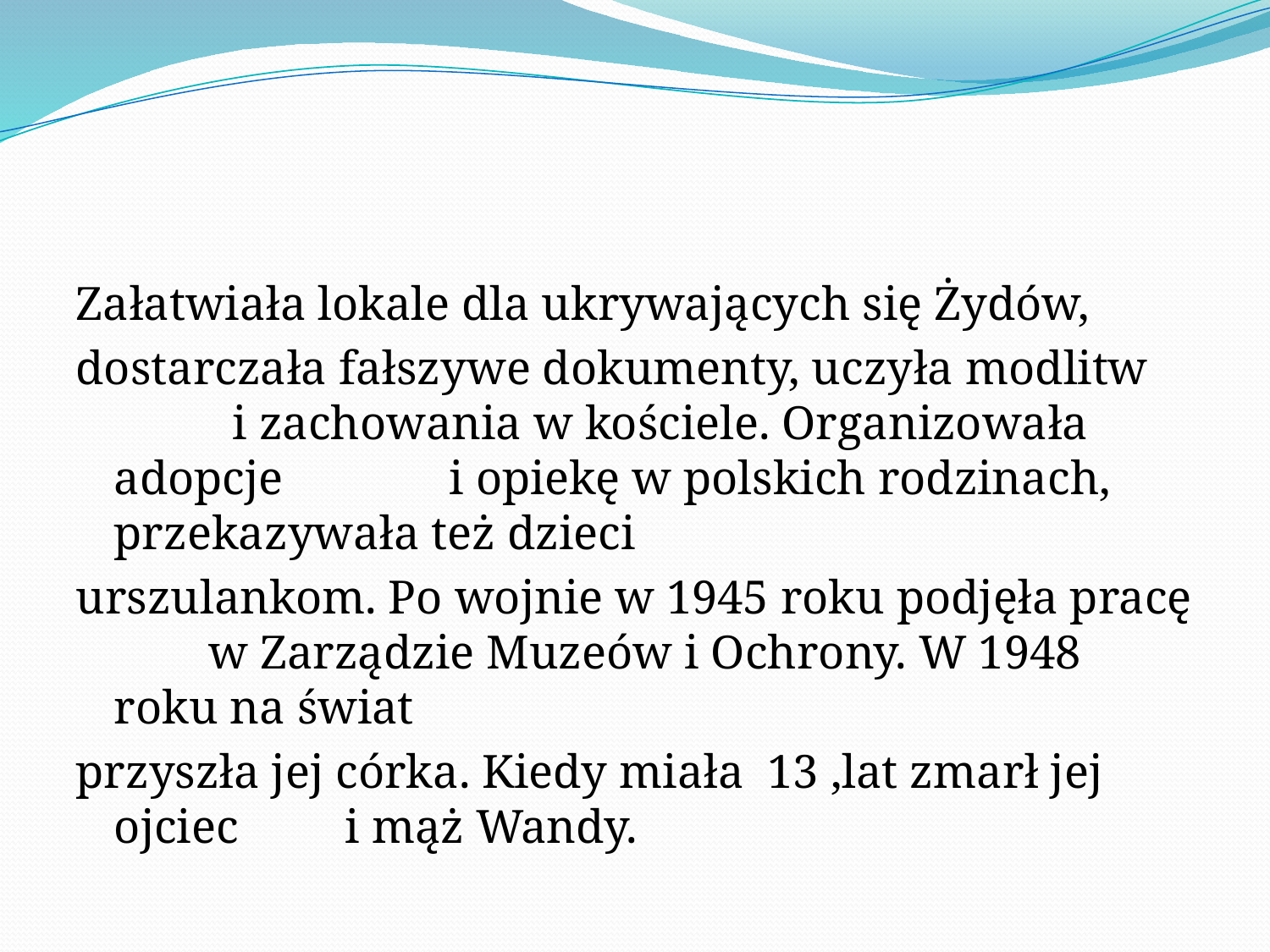

#
Załatwiała lokale dla ukrywających się Żydów,
dostarczała fałszywe dokumenty, uczyła modlitw              i zachowania w kościele. Organizowała adopcje              i opiekę w polskich rodzinach, przekazywała też dzieci
urszulankom. Po wojnie w 1945 roku podjęła pracę         w Zarządzie Muzeów i Ochrony. W 1948 roku na świat
przyszła jej córka. Kiedy miała  13 ,lat zmarł jej ojciec         i mąż Wandy.